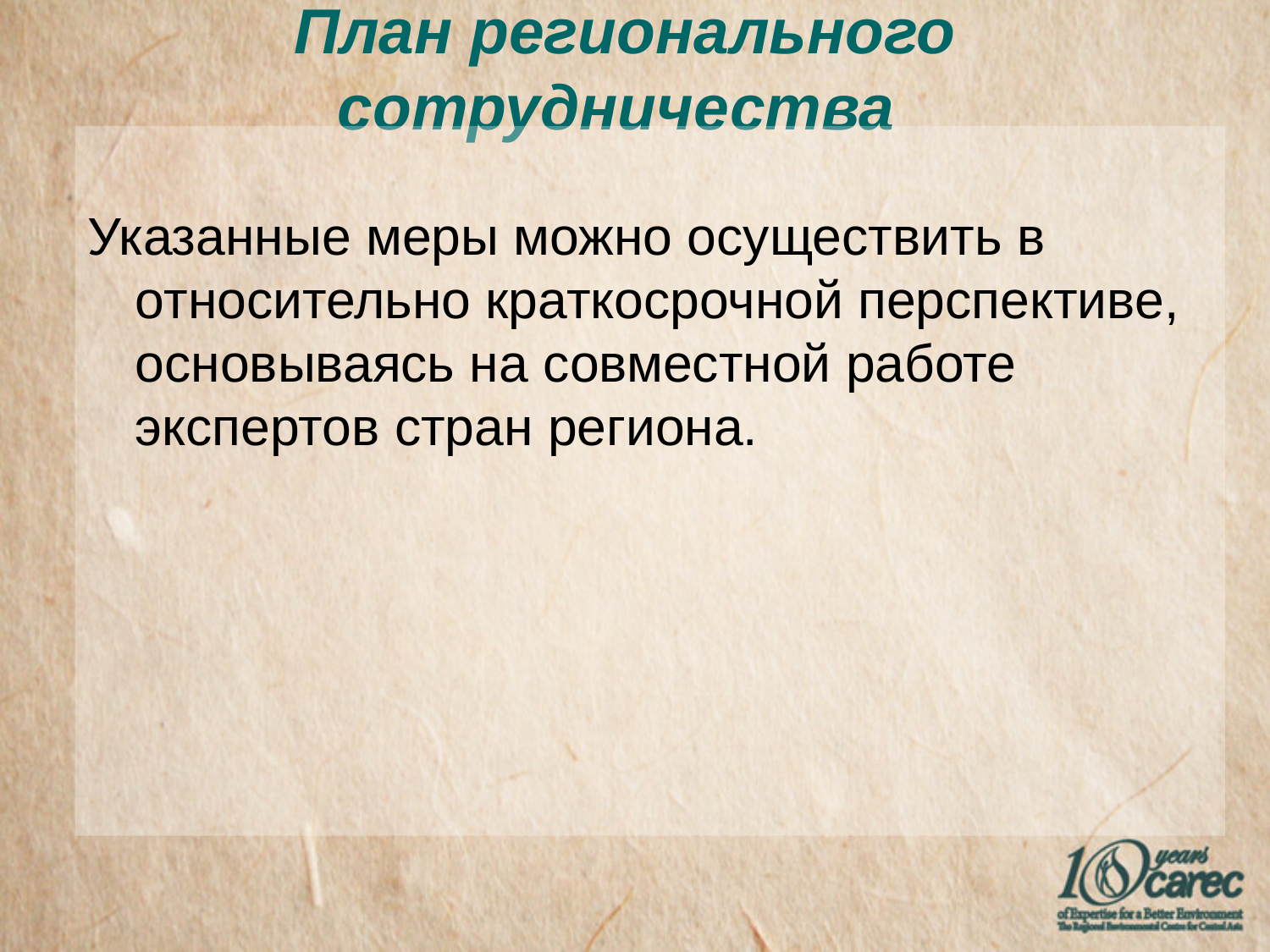

План регионального сотрудничества

Указанные меры можно осуществить в относительно краткосрочной перспективе, основываясь на совместной работе экспертов стран региона.